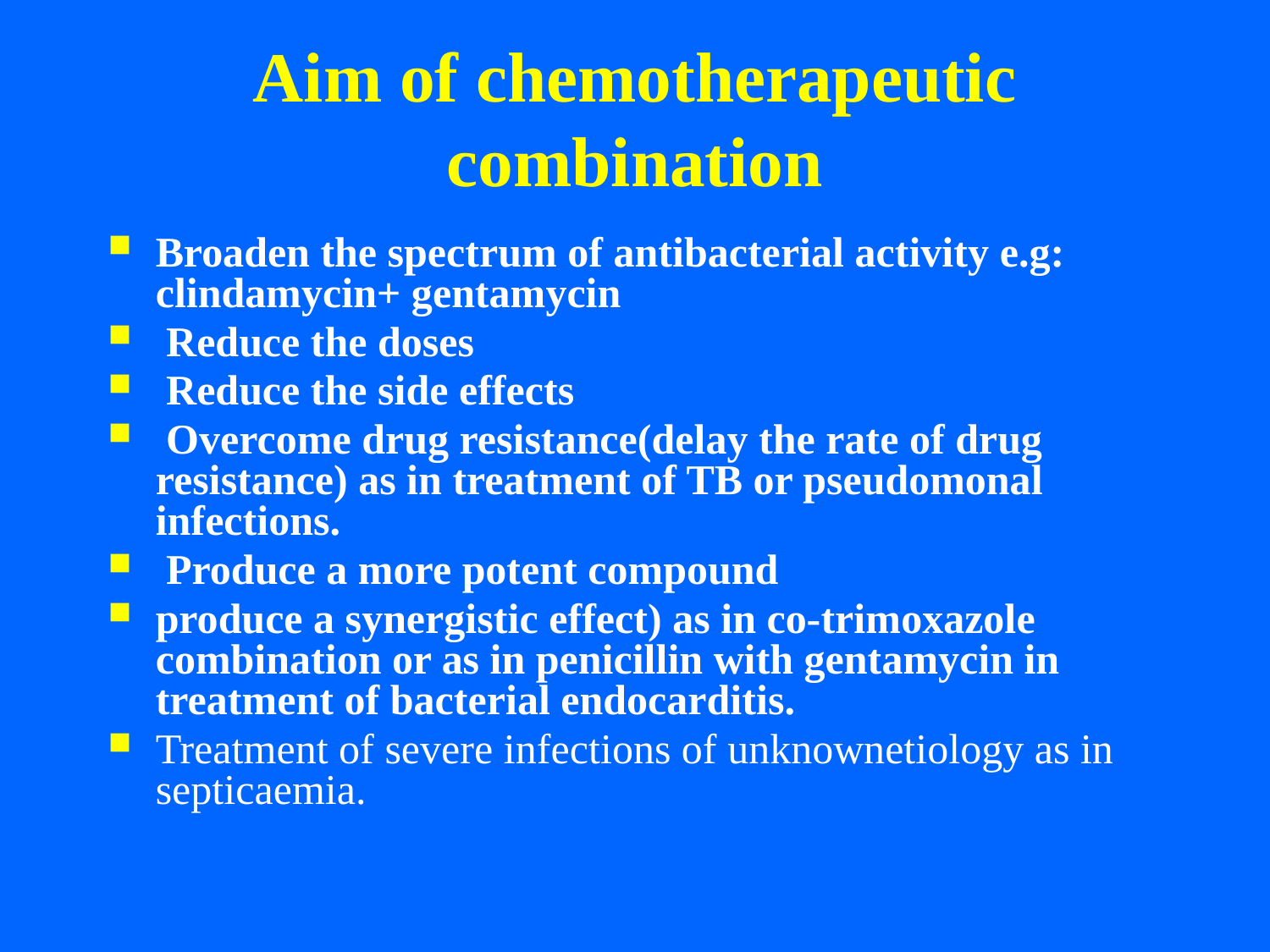

# Aim of chemotherapeutic combination
Broaden the spectrum of antibacterial activity e.g: clindamycin+ gentamycin
 Reduce the doses
 Reduce the side effects
 Overcome drug resistance(delay the rate of drug resistance) as in treatment of TB or pseudomonal infections.
 Produce a more potent compound
produce a synergistic effect) as in co-trimoxazole combination or as in penicillin with gentamycin in treatment of bacterial endocarditis.
Treatment of severe infections of unknownetiology as in septicaemia.